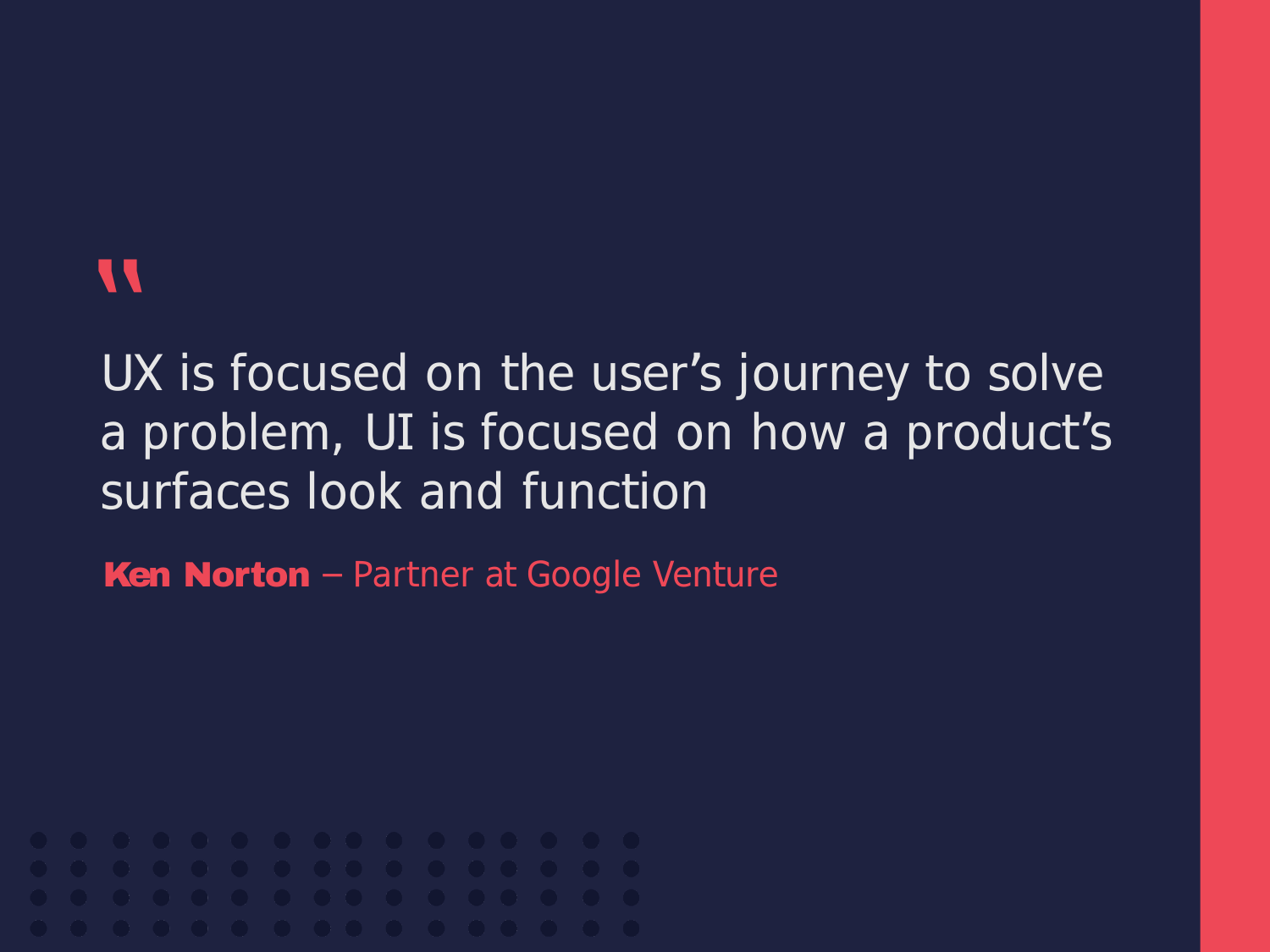

# “
UX is focused on the user’s journey to solve a problem, UI is focused on how a product’s surfaces look and function
Ken Norton – Partner at Google Venture